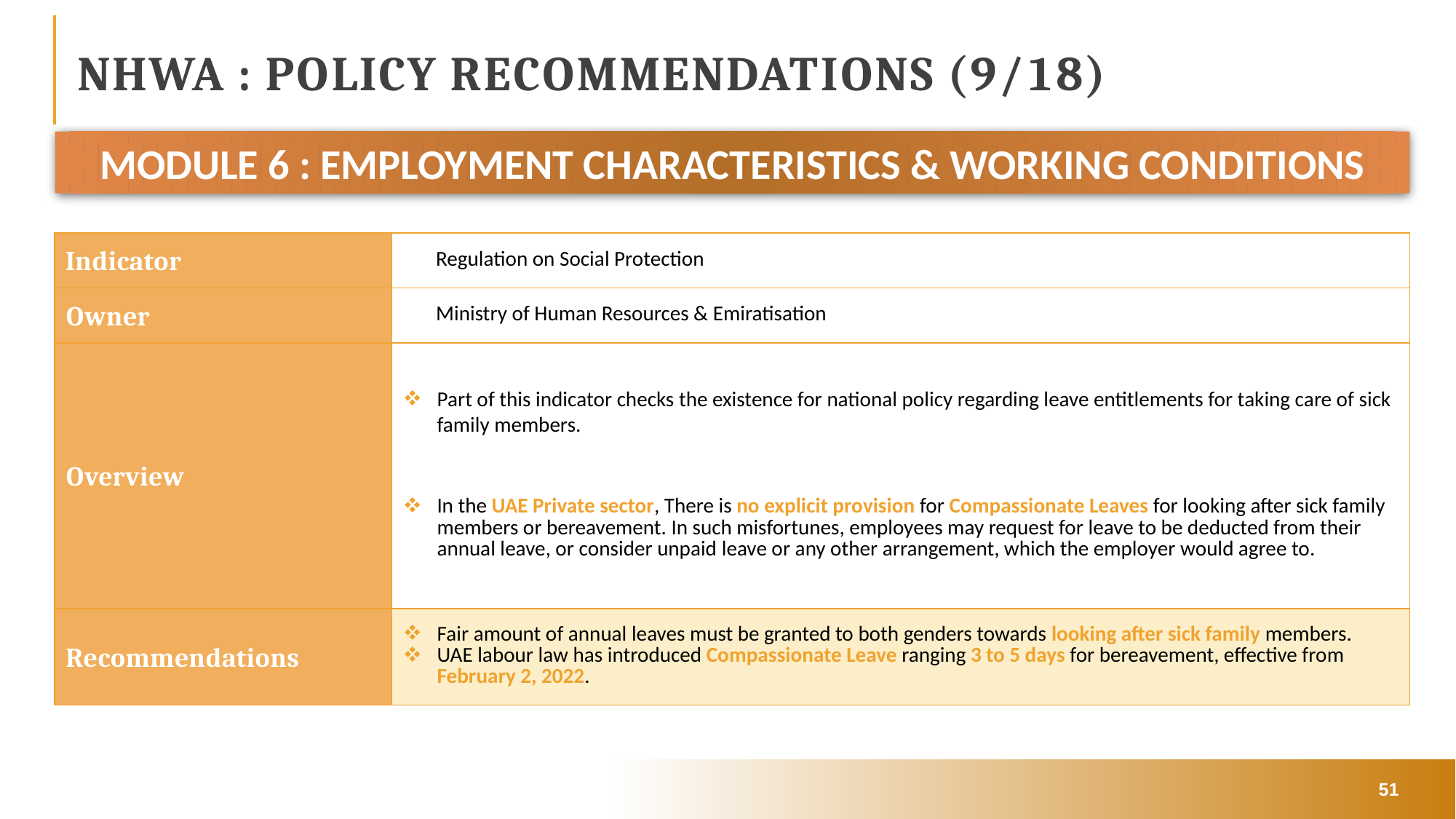

# NHWA : POLICY RECOMMENDATIONS (9/18)
MODULE 6 : EMPLOYMENT CHARACTERISTICS & WORKING CONDITIONS
| Indicator | Regulation on Social Protection |
| --- | --- |
| Owner | Ministry of Human Resources & Emiratisation |
| Overview | Part of this indicator checks the existence for national policy regarding leave entitlements for taking care of sick family members. In the UAE Private sector, There is no explicit provision for Compassionate Leaves for looking after sick family members or bereavement. In such misfortunes, employees may request for leave to be deducted from their annual leave, or consider unpaid leave or any other arrangement, which the employer would agree to. |
| Recommendations | Fair amount of annual leaves must be granted to both genders towards looking after sick family members. UAE labour law has introduced Compassionate Leave ranging 3 to 5 days for bereavement, effective from February 2, 2022. |
51